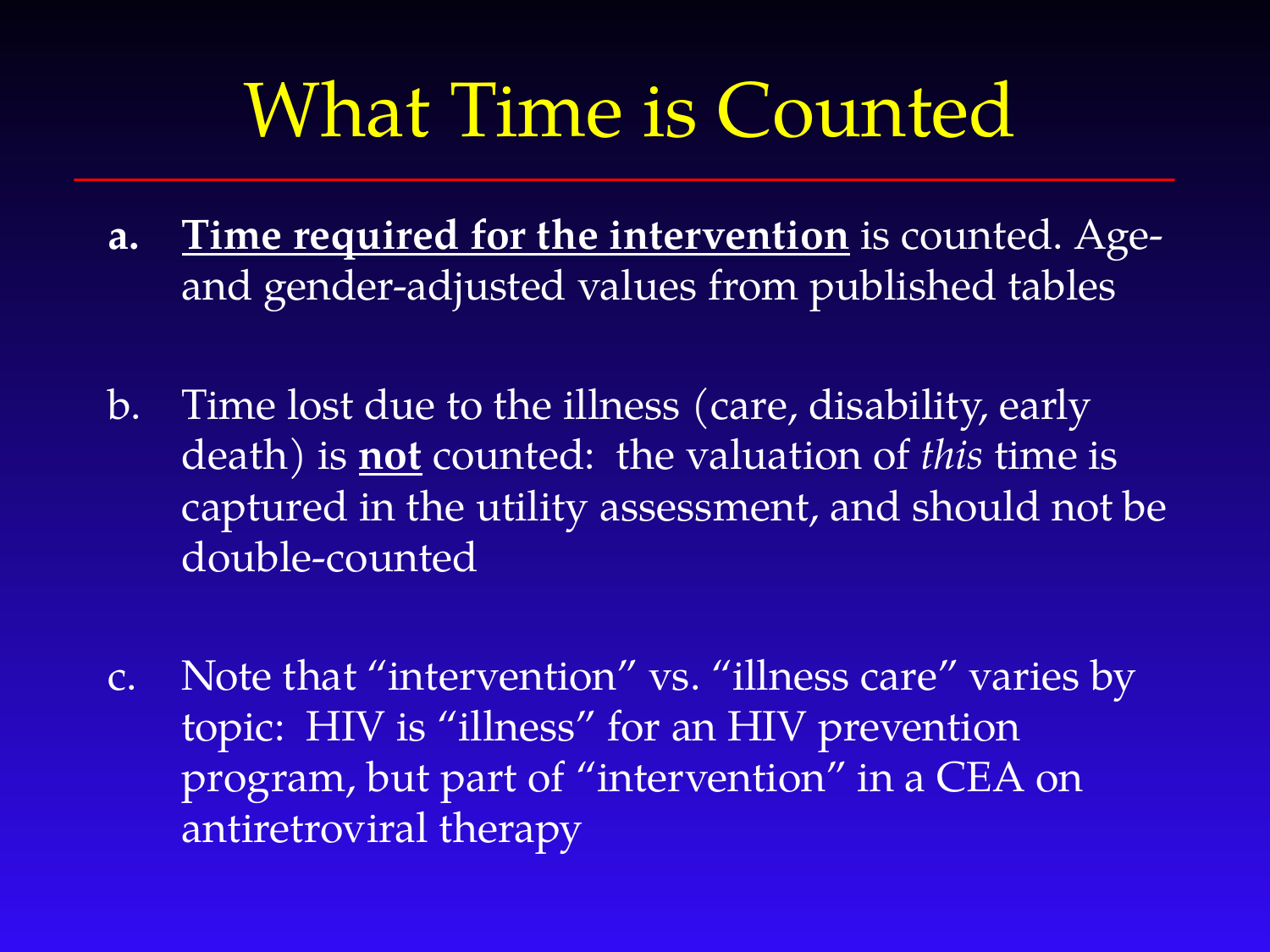

# What Time is Counted

Time required for the intervention is counted. Age- and gender-adjusted values from published tables

Time lost due to the illness (care, disability, early death) is not counted:  the valuation of this time is captured in the utility assessment, and should not be double-counted

Note that “intervention” vs. “illness care” varies by topic:  HIV is “illness” for an HIV prevention program, but part of “intervention” in a CEA on antiretroviral therapy